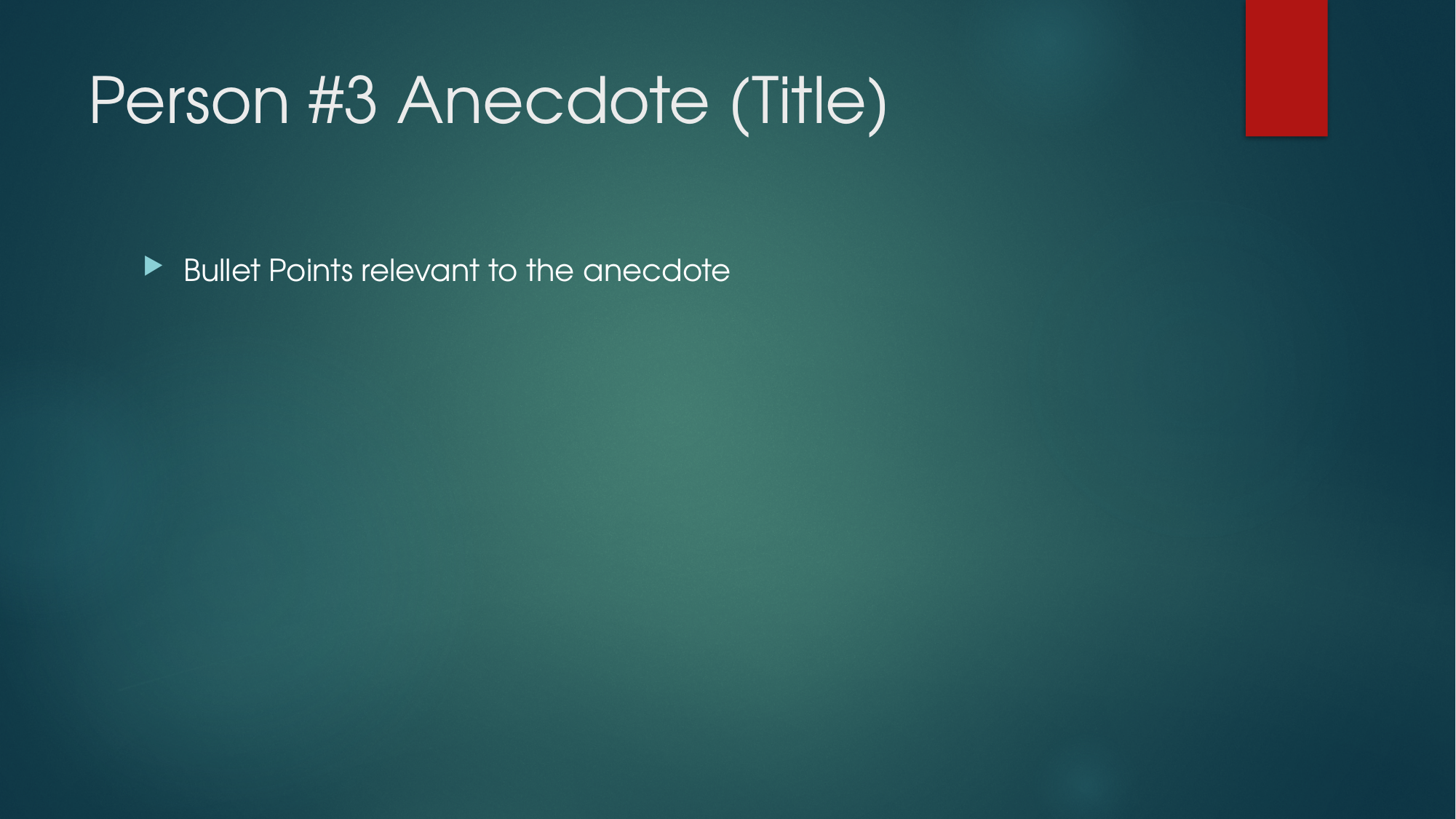

# Person #3 Anecdote (Title)
Bullet Points relevant to the anecdote